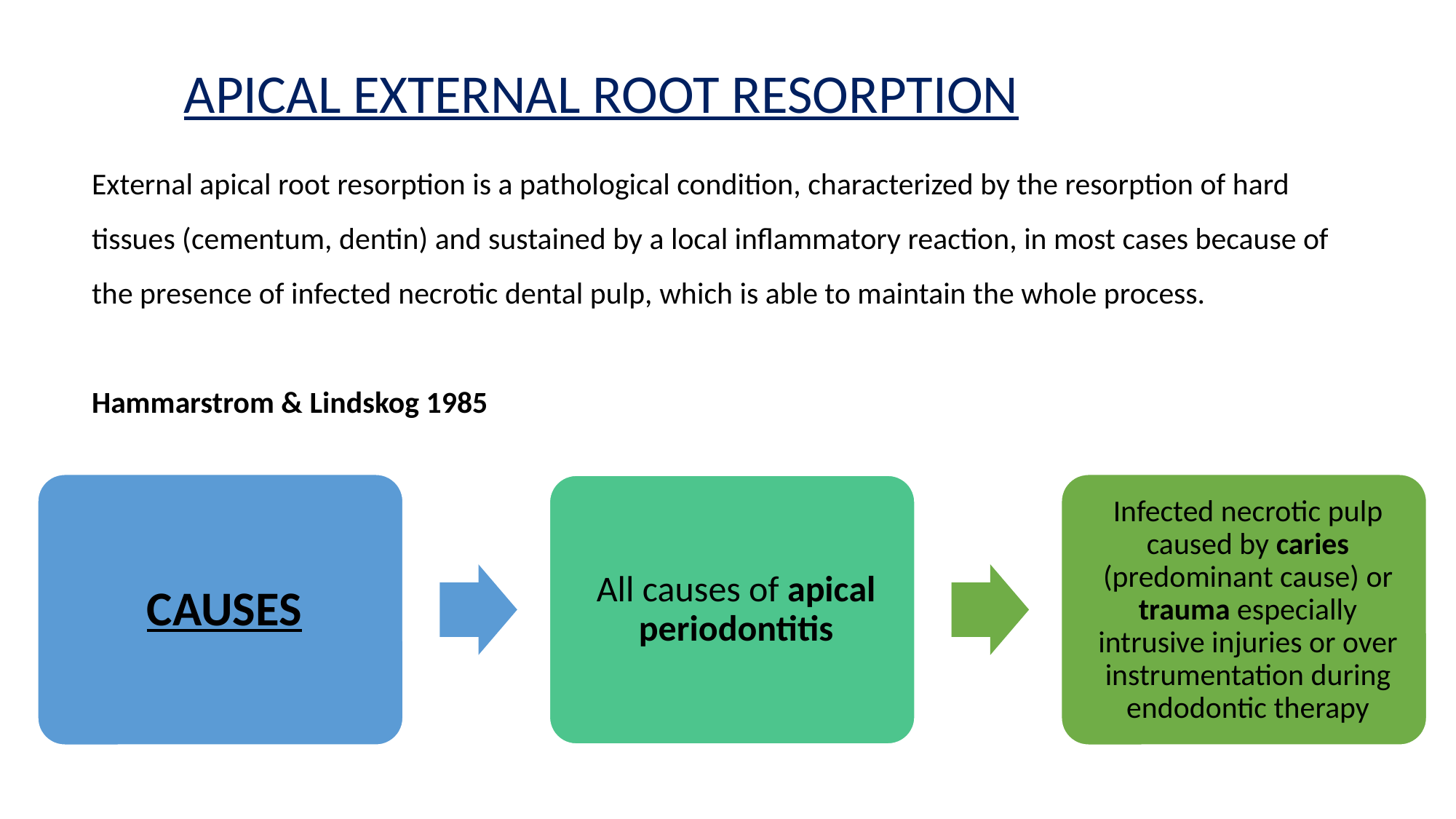

# Apical external root resorption
External apical root resorption is a pathological condition, characterized by the resorption of hard tissues (cementum, dentin) and sustained by a local inflammatory reaction, in most cases because of the presence of infected necrotic dental pulp, which is able to maintain the whole process.               											Hammarstrom & Lindskog 1985
CAUSES

All causes of apical periodontitis

Infected necrotic pulp caused by caries (predominant cause) or trauma especially intrusive injuries or over instrumentation during endodontic therapy